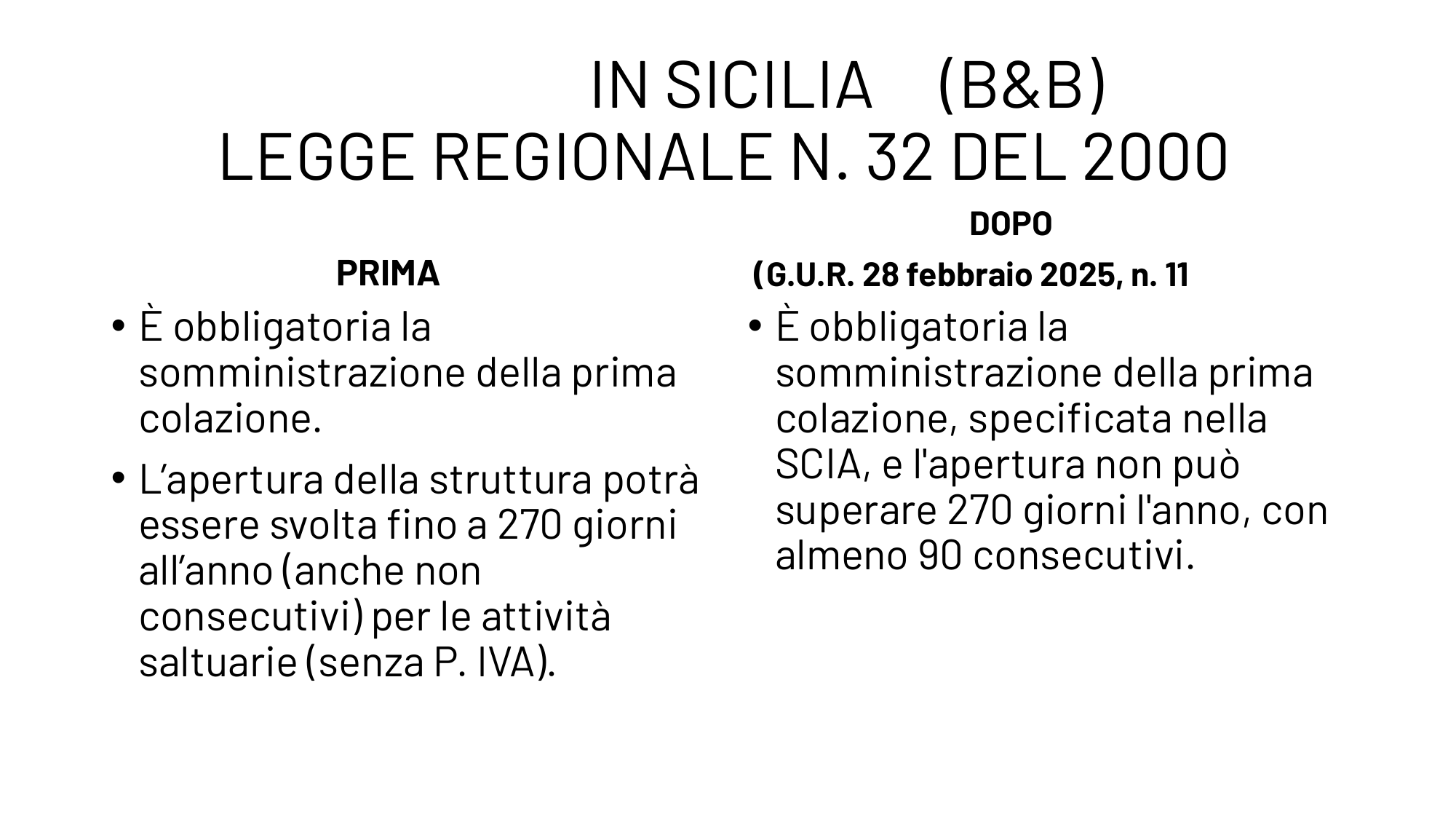

# IN SICILIA     (B&B) LEGGE REGIONALE N. 32 DEL 2000
                               PRIMA
                                 DOPO
 (G.U.R. 28 febbraio 2025, n. 11
È obbligatoria la somministrazione della prima colazione.
L’apertura della struttura potrà essere svolta fino a 270 giorni all’anno (anche non consecutivi) per le attività saltuarie (senza P. IVA).

È obbligatoria la somministrazione della prima colazione, specificata nella SCIA, e l'apertura non può superare 270 giorni l'anno, con almeno 90 consecutivi.